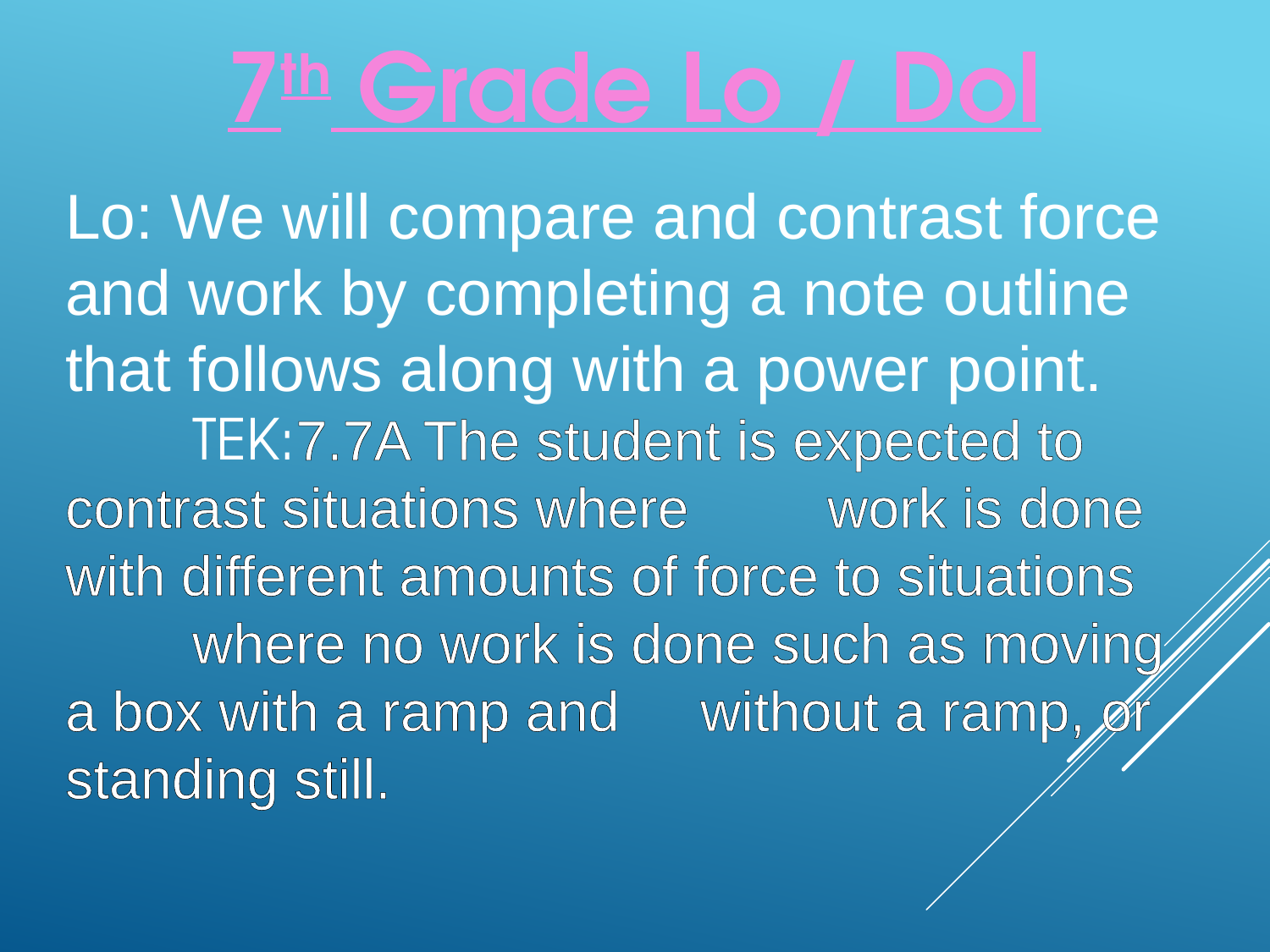

7th Grade Lo / Dol
Lo: We will compare and contrast force and work by completing a note outline that follows along with a power point.
	TEK:7.7A The student is expected to contrast situations where 	work is done with different amounts of force to situations 	where no work is done such as moving a box with a ramp and 	without a ramp, or standing still.